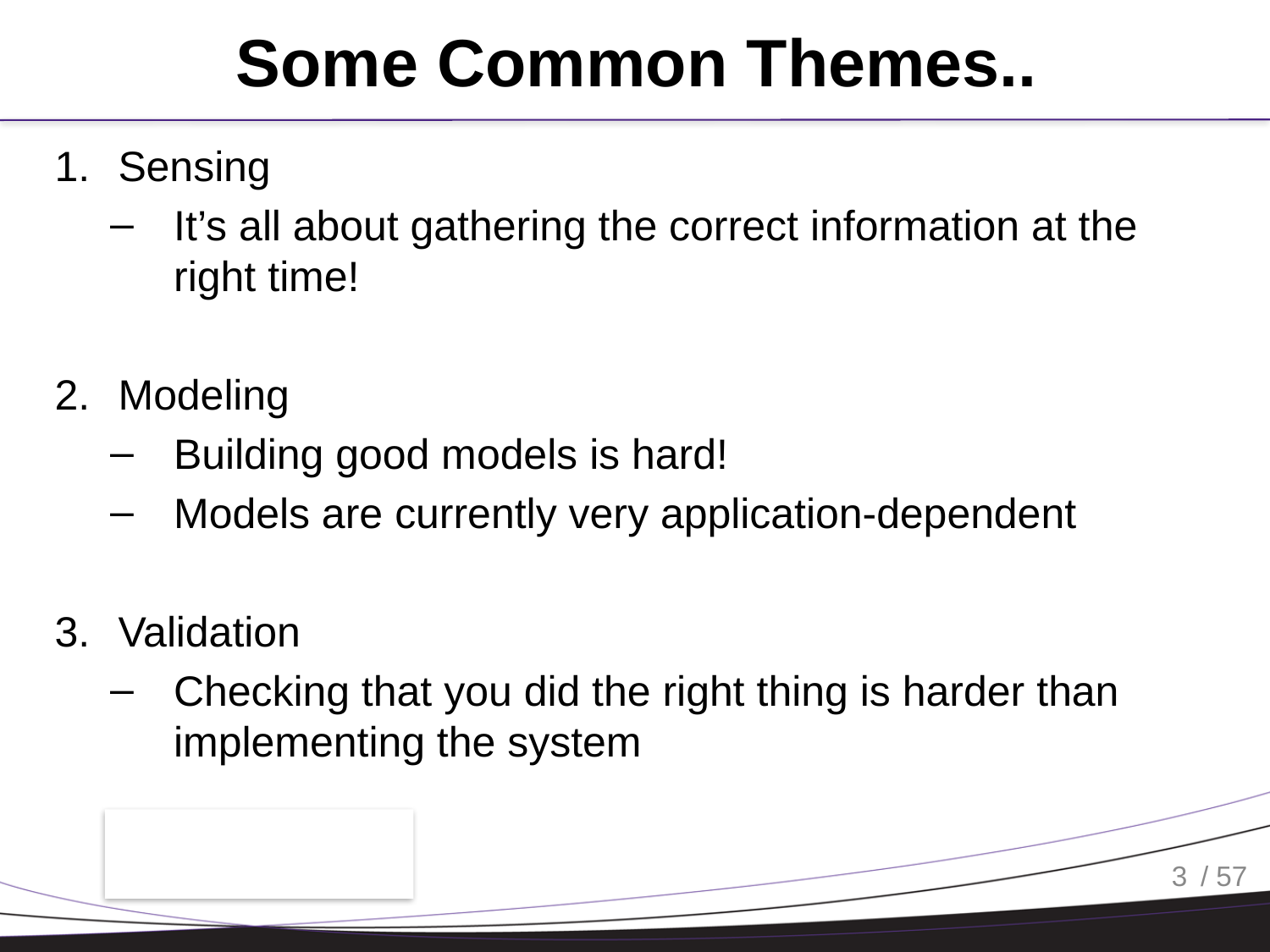

# Some Common Themes..
Sensing
It’s all about gathering the correct information at the right time!

Modeling
Building good models is hard!
Models are currently very application-dependent

Validation
Checking that you did the right thing is harder than implementing the system

3